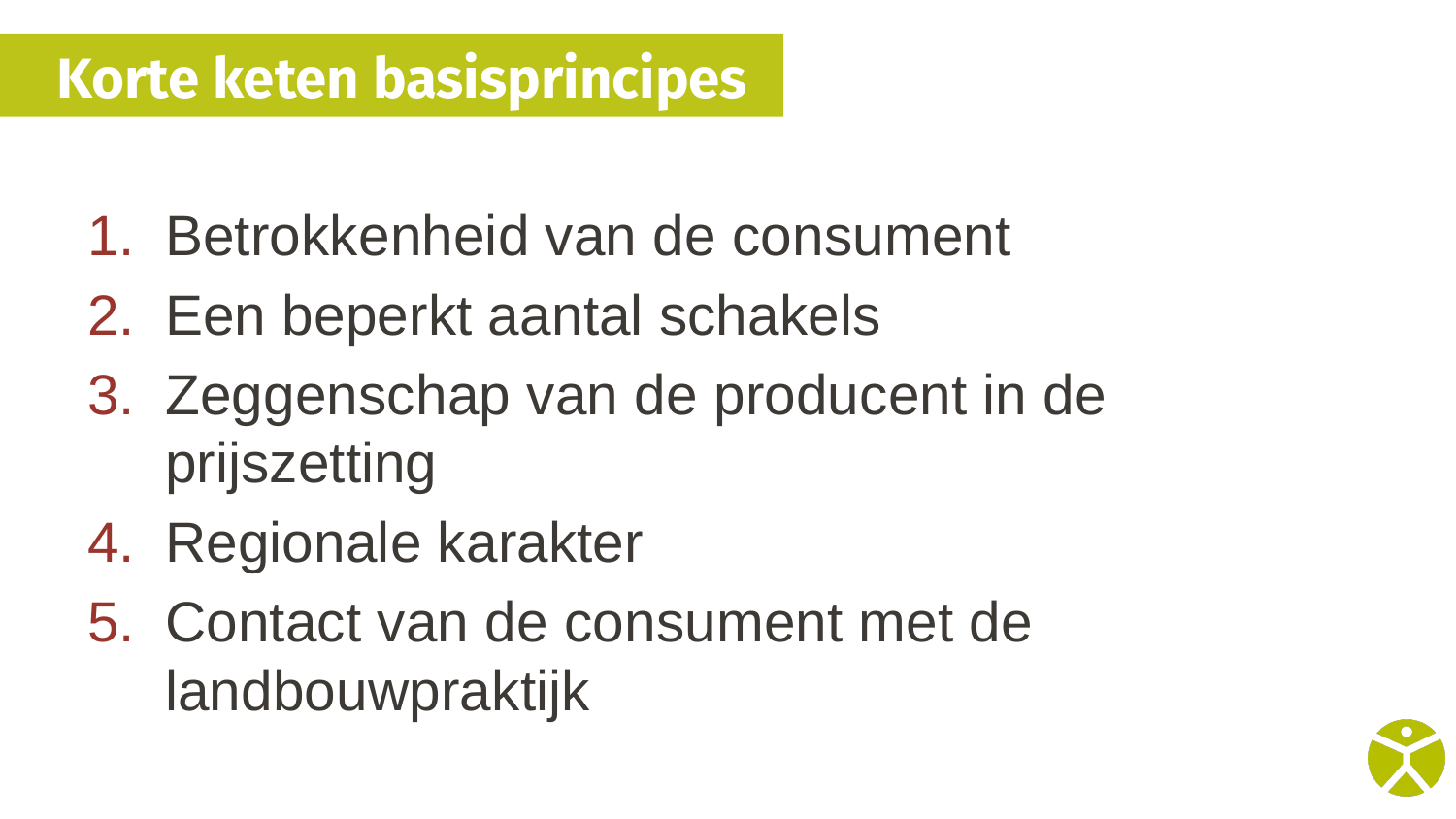

# Korte keten basisprincipes
Betrokkenheid van de consument
Een beperkt aantal schakels
Zeggenschap van de producent in de prijszetting
Regionale karakter
Contact van de consument met de landbouwpraktijk